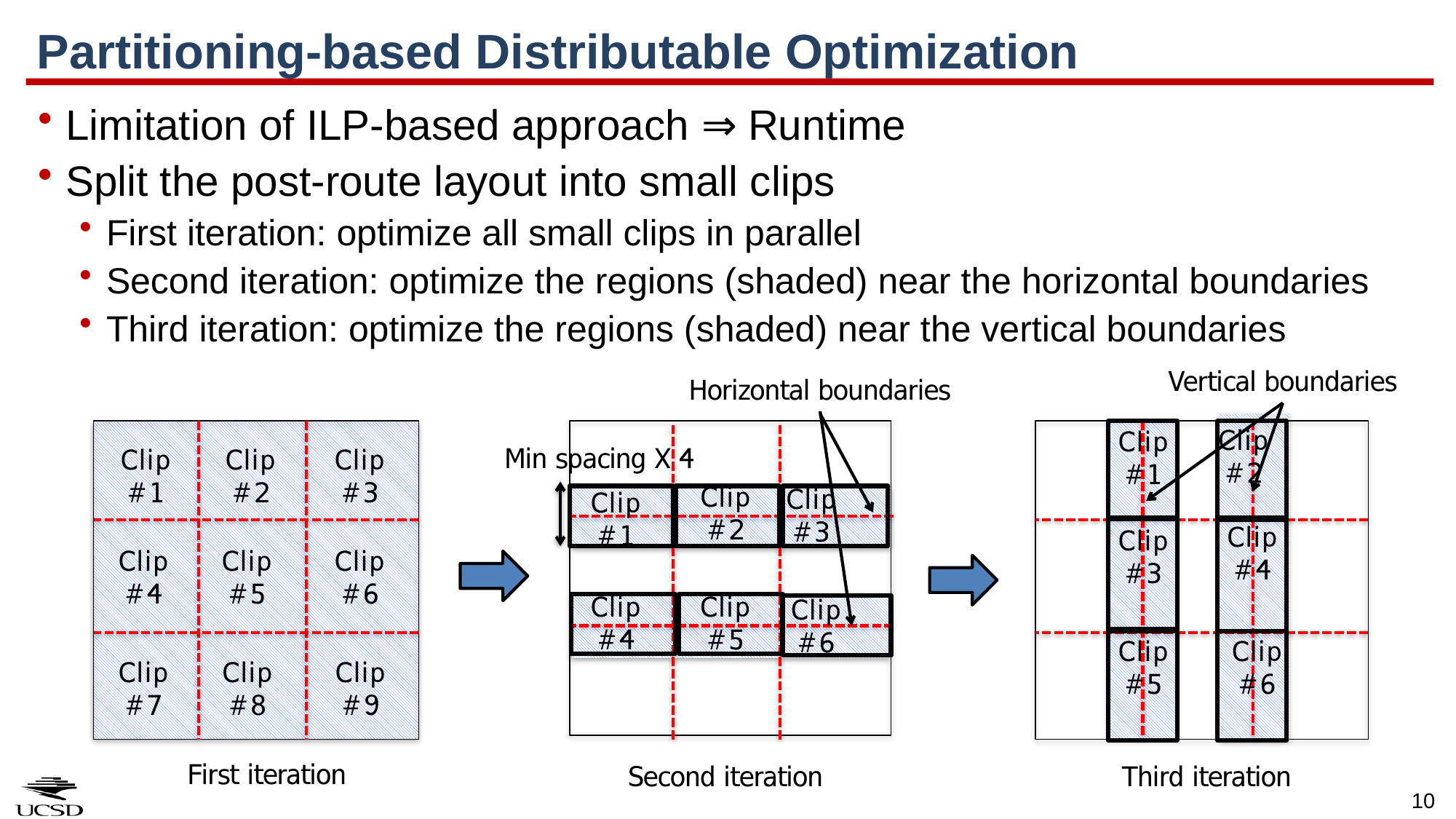

# Partitioning-based Distributable Optimization
Limitation of ILP-based approach ⇒ Runtime
Split the post-route layout into small clips
First iteration: optimize all small clips in parallel
Second iteration: optimize the regions (shaded) near the horizontal boundaries
Third iteration: optimize the regions (shaded) near the vertical boundaries

Vertical boundaries

Third iteration
Clip #2
Clip #1

Clip #4

Clip #3

Clip #5
Clip #6

Horizontal boundaries

Min spacing X 4

Second iteration
Clip #2
Clip #3
Clip #1
Clip #4
Clip #5
Clip #6

Clip #1
Clip #2
Clip #3
Clip #4
Clip #5
Clip #6
Clip #7
Clip #8
Clip #9
First iteration